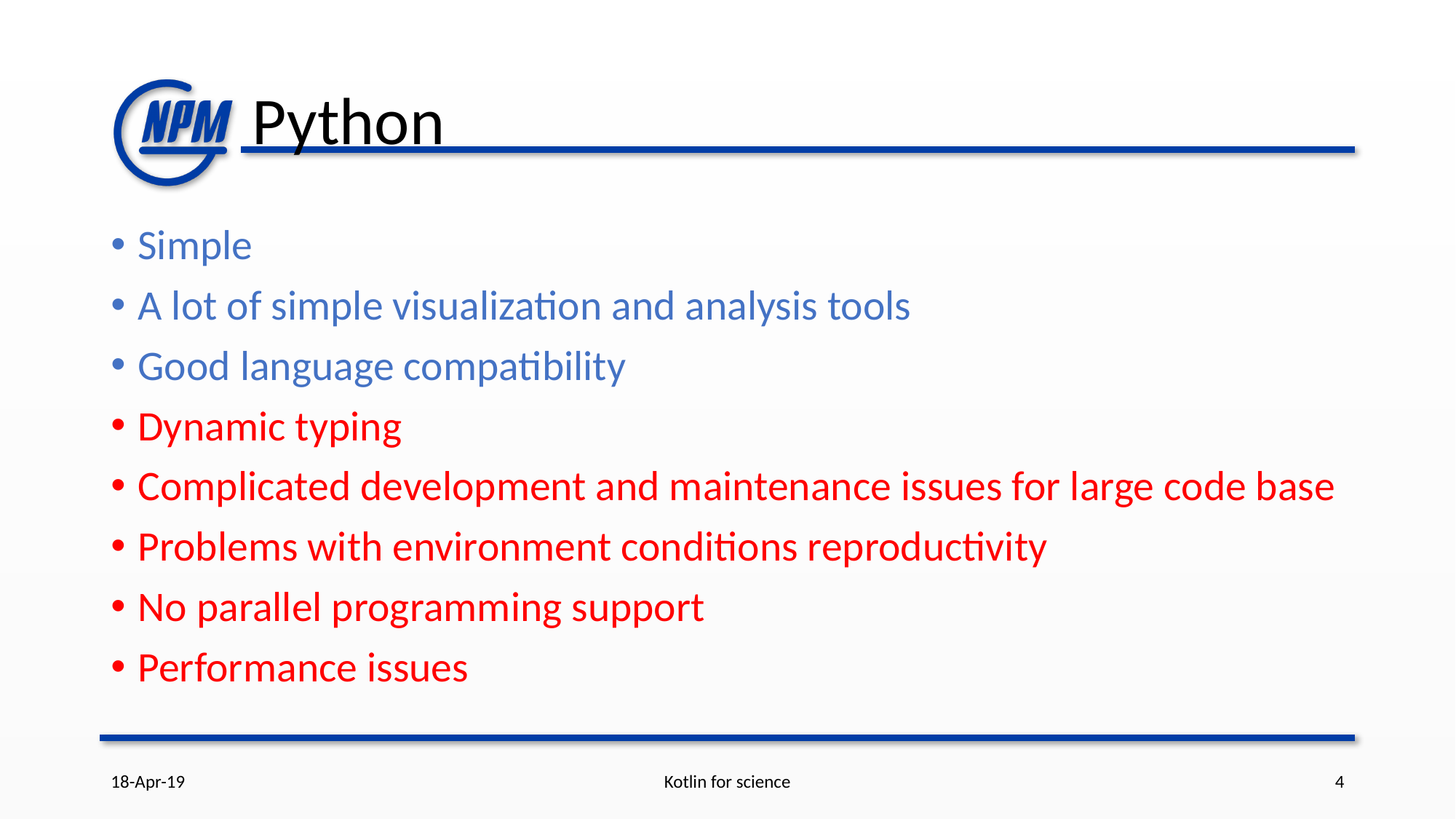

# Python
Simple
A lot of simple visualization and analysis tools
Good language compatibility
Dynamic typing
Complicated development and maintenance issues for large code base
Problems with environment conditions reproductivity
No parallel programming support
Performance issues
18-Apr-19
Kotlin for science
4